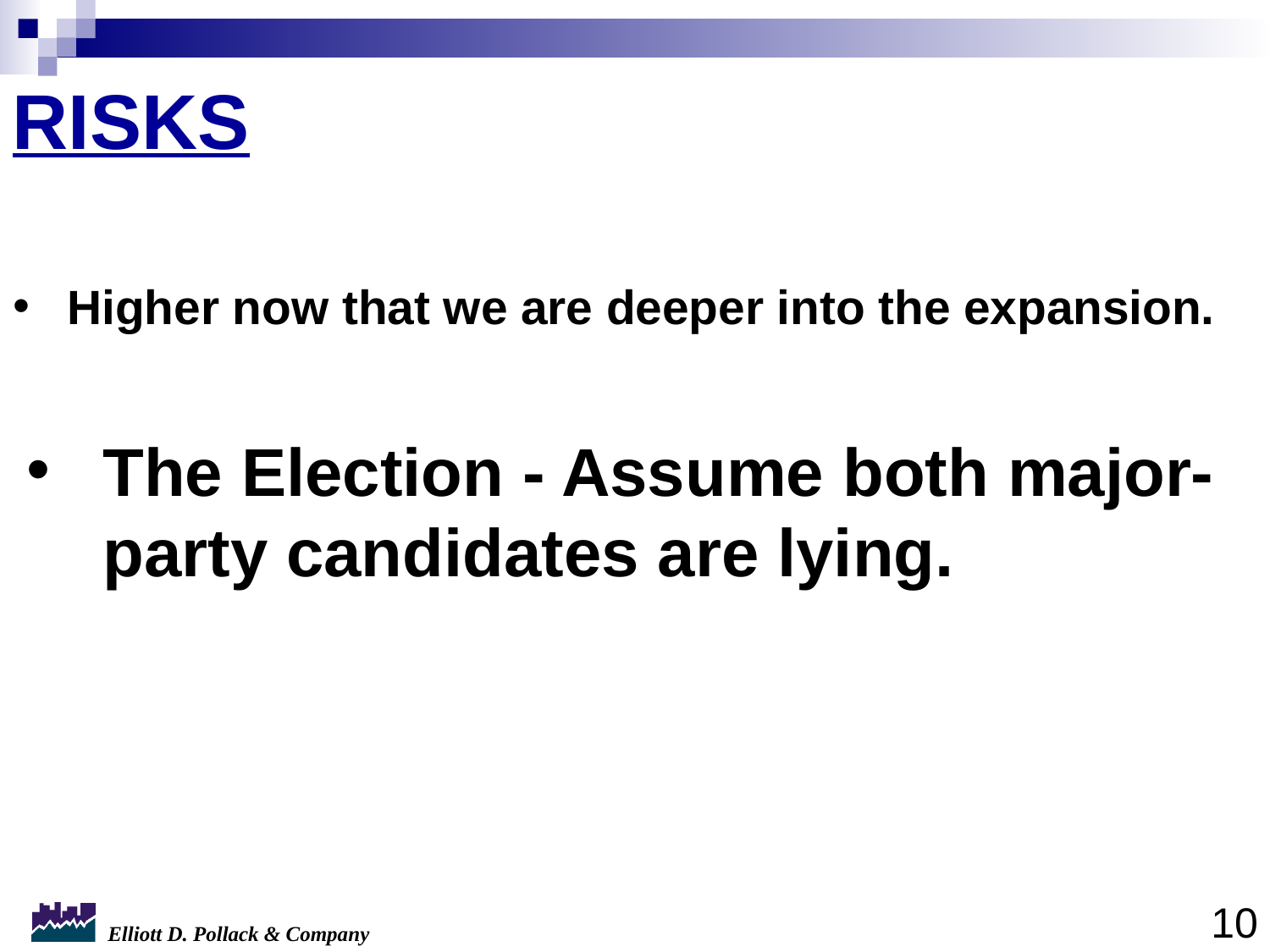

RISKS

# Higher now that we are deeper into the expansion.
The Election - Assume both major-party candidates are lying.
10